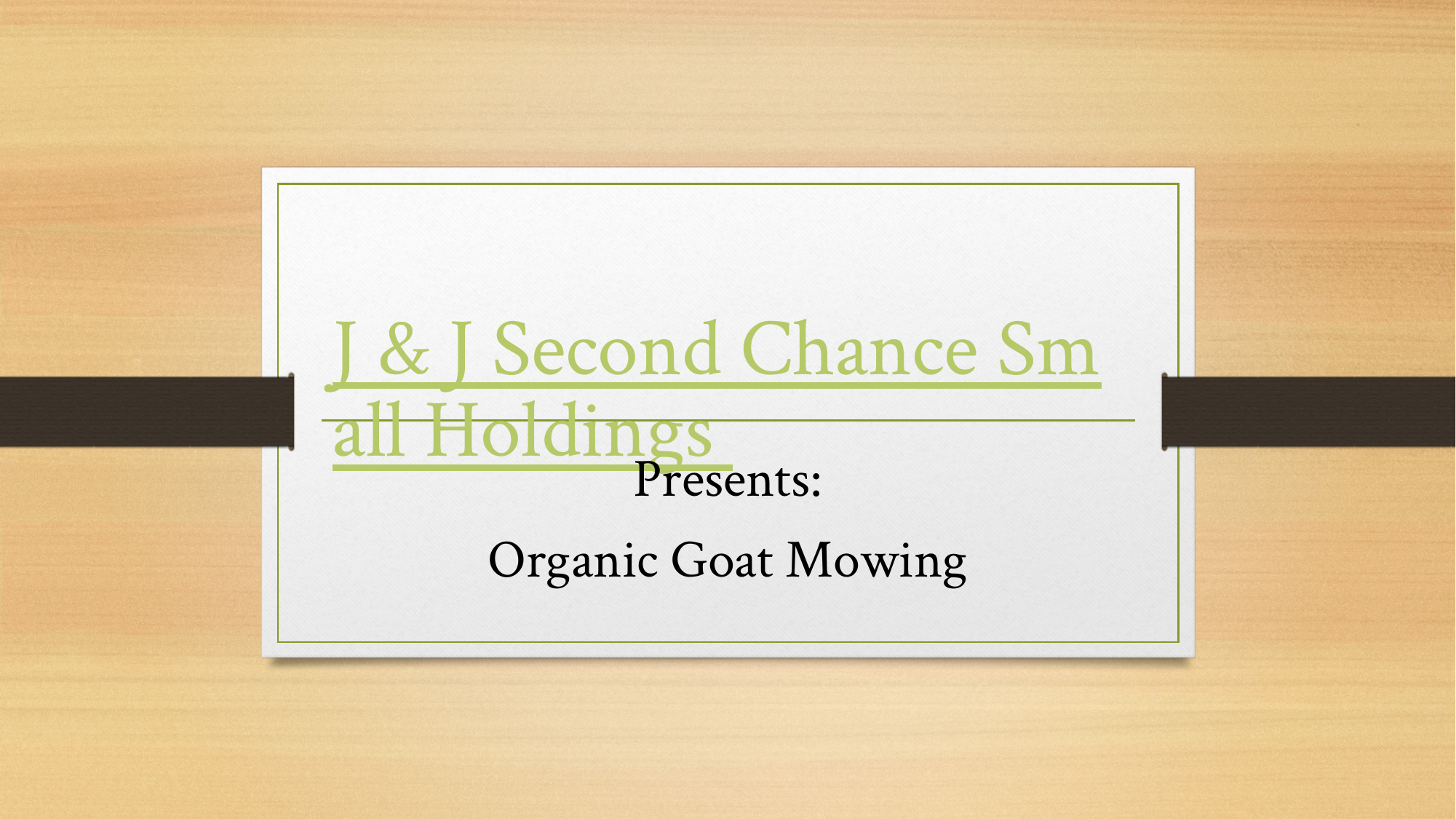

# J & J Second Chance Small Holdings
Presents:
Organic Goat Mowing